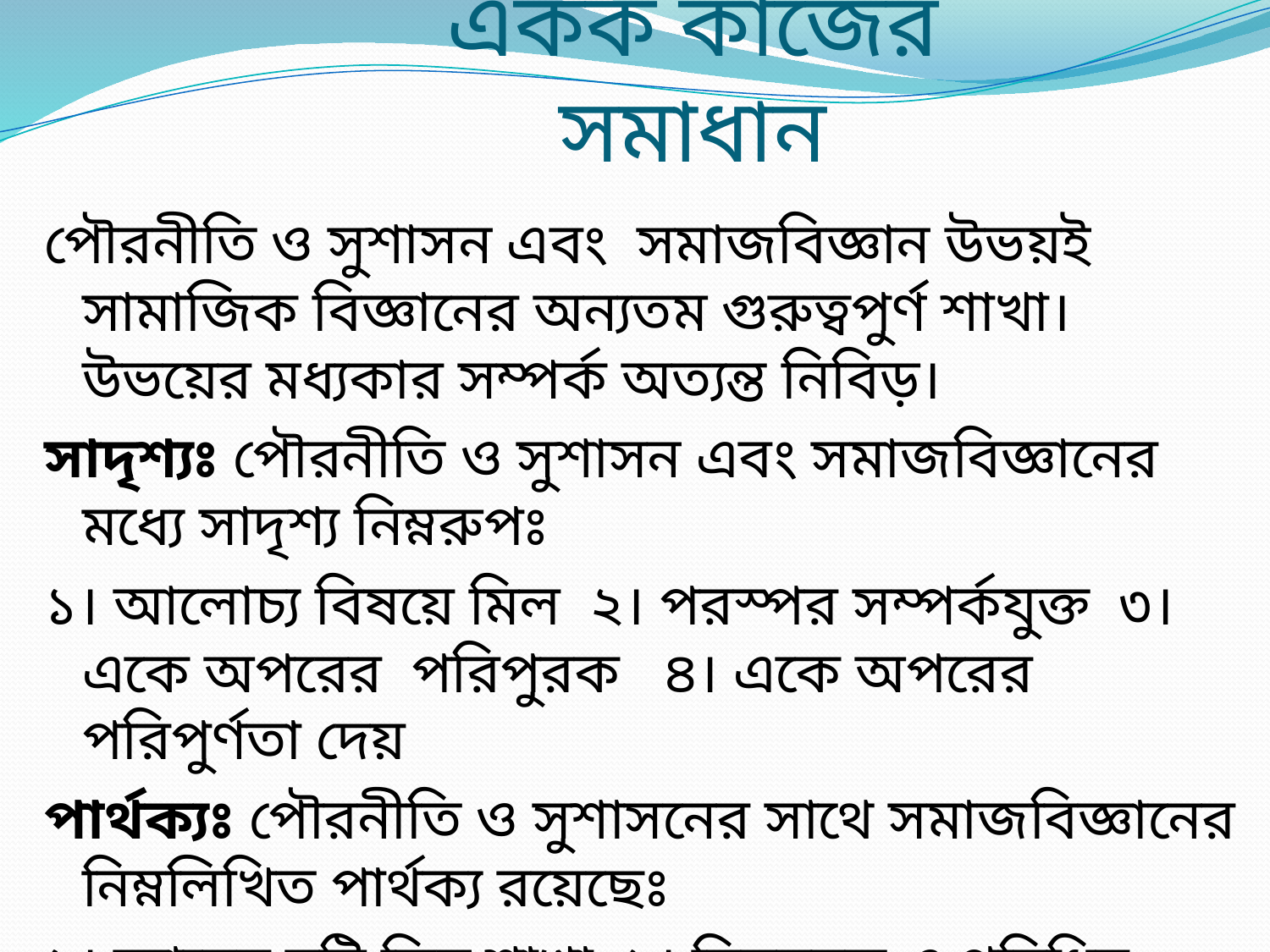

# একক কাজের সমাধান
পৌরনীতি ও সুশাসন এবং  সমাজবিজ্ঞান উভয়ই সামাজিক বিজ্ঞানের অন্যতম গুরুত্বপুর্ণ শাখা। উভয়ের মধ্যকার সম্পর্ক অত্যন্ত নিবিড়।
সাদৃশ্যঃ পৌরনীতি ও সুশাসন এবং সমাজবিজ্ঞানের মধ্যে সাদৃশ্য নিম্নরুপঃ
১। আলোচ্য বিষয়ে মিল  ২। পরস্পর সম্পর্কযুক্ত  ৩। একে অপরের  পরিপুরক   ৪। একে অপরের পরিপুর্ণতা দেয়
পার্থক্যঃ পৌরনীতি ও সুশাসনের সাথে সমাজবিজ্ঞানের নিম্নলিখিত পার্থক্য রয়েছেঃ
১। জ্ঞানের দুটি ভিন্ন শাখা  ২। বিষয়বস্তু ও পরিধির পার্থক্য
৩। পৌরনীতি শাখা, সমাজবিজ্ঞান সমগ্র